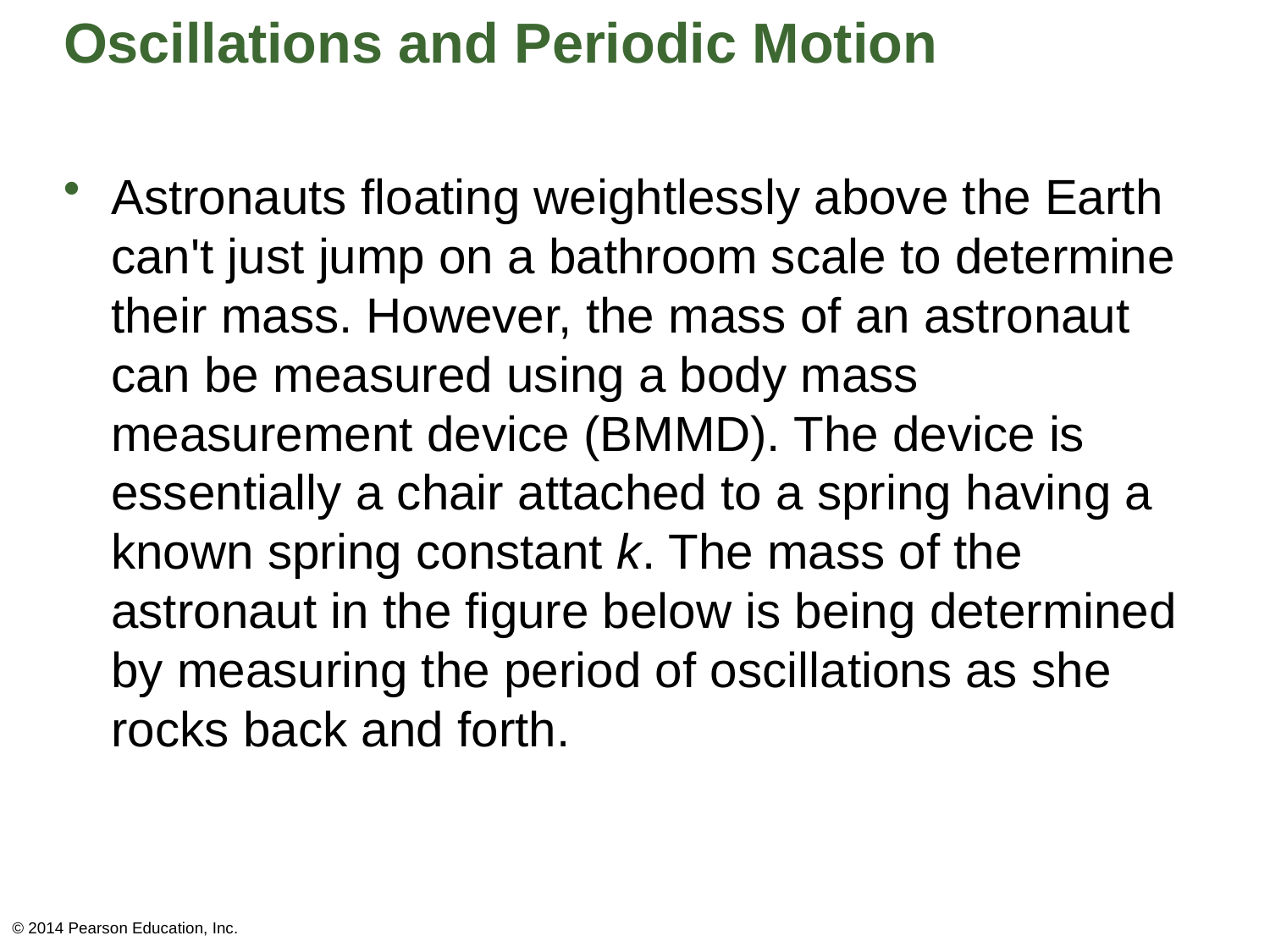

# Oscillations and Periodic Motion
Astronauts floating weightlessly above the Earth can't just jump on a bathroom scale to determine their mass. However, the mass of an astronaut can be measured using a body mass measurement device (BMMD). The device is essentially a chair attached to a spring having a known spring constant k. The mass of the astronaut in the figure below is being determined by measuring the period of oscillations as she rocks back and forth.
© 2014 Pearson Education, Inc.